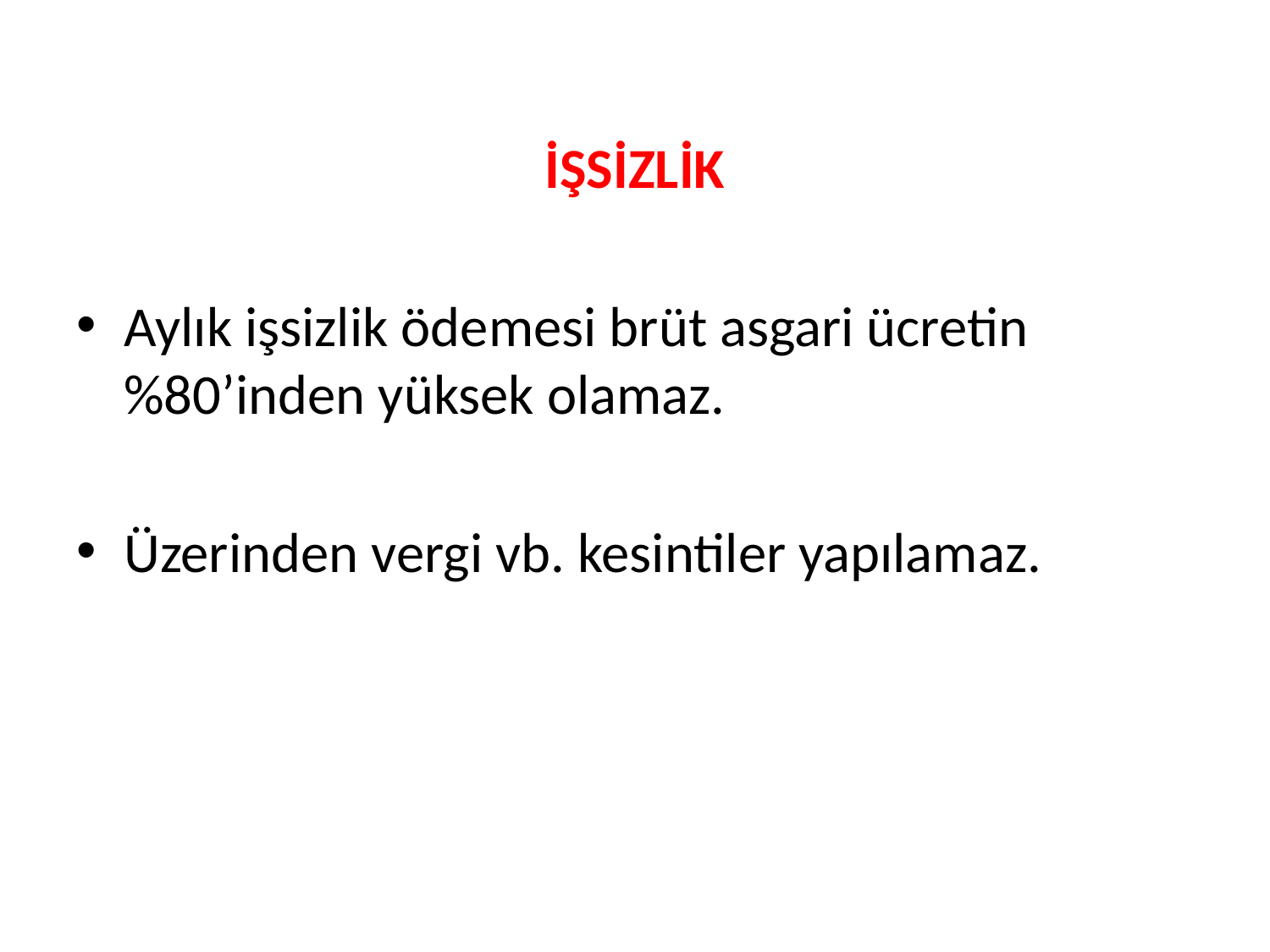

İŞSİZLİK

Aylık işsizlik ödemesi brüt asgari ücretin %80’inden yüksek olamaz.

Üzerinden vergi vb. kesintiler yapılamaz.